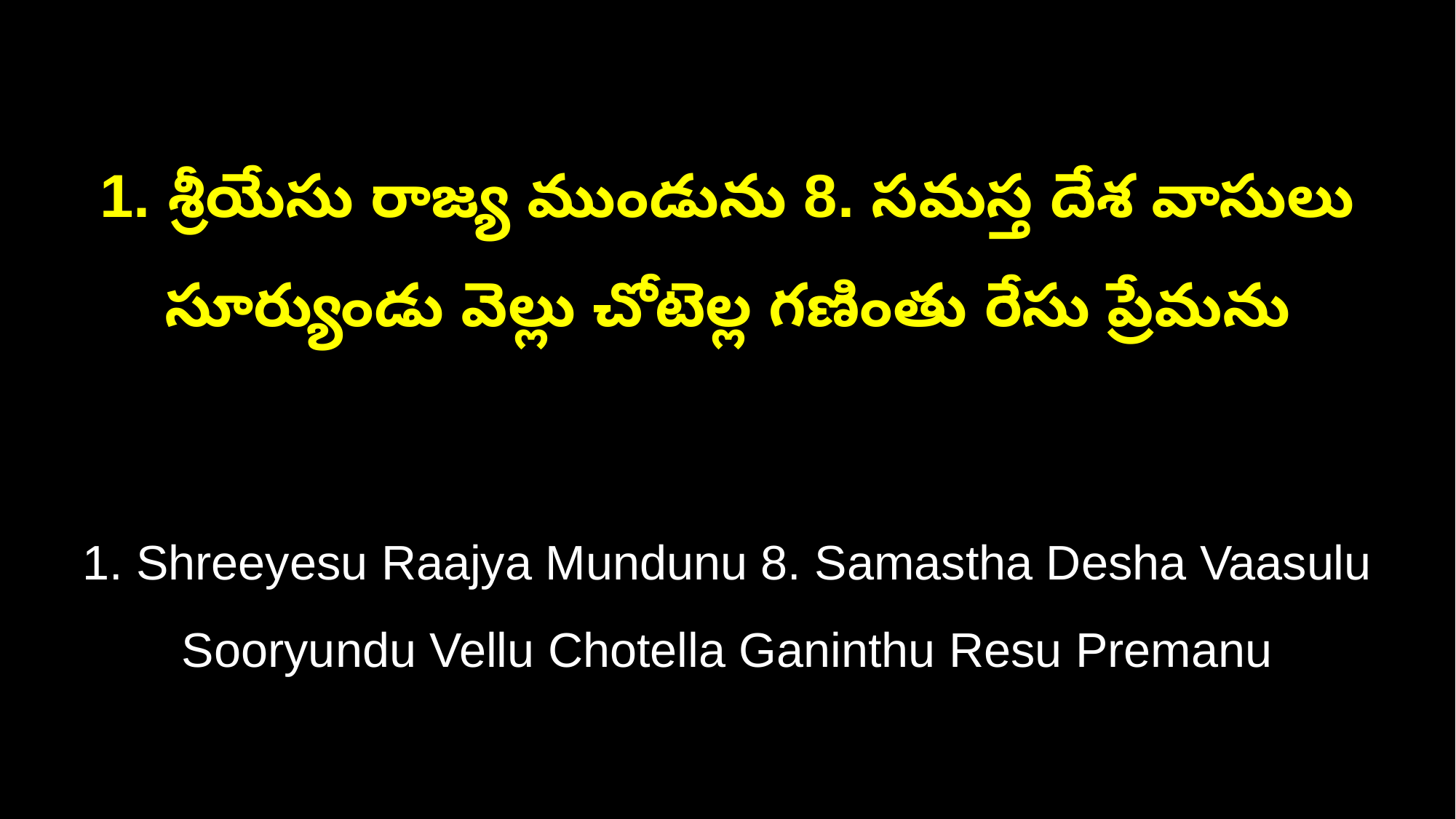

1. శ్రీయేసు రాజ్య ముండును 8. సమస్త దేశ వాసులు
సూర్యుండు వెల్లు చోటెల్ల గణింతు రేసు ప్రేమను
1. Shreeyesu Raajya Mundunu 8. Samastha Desha Vaasulu
Sooryundu Vellu Chotella Ganinthu Resu Premanu